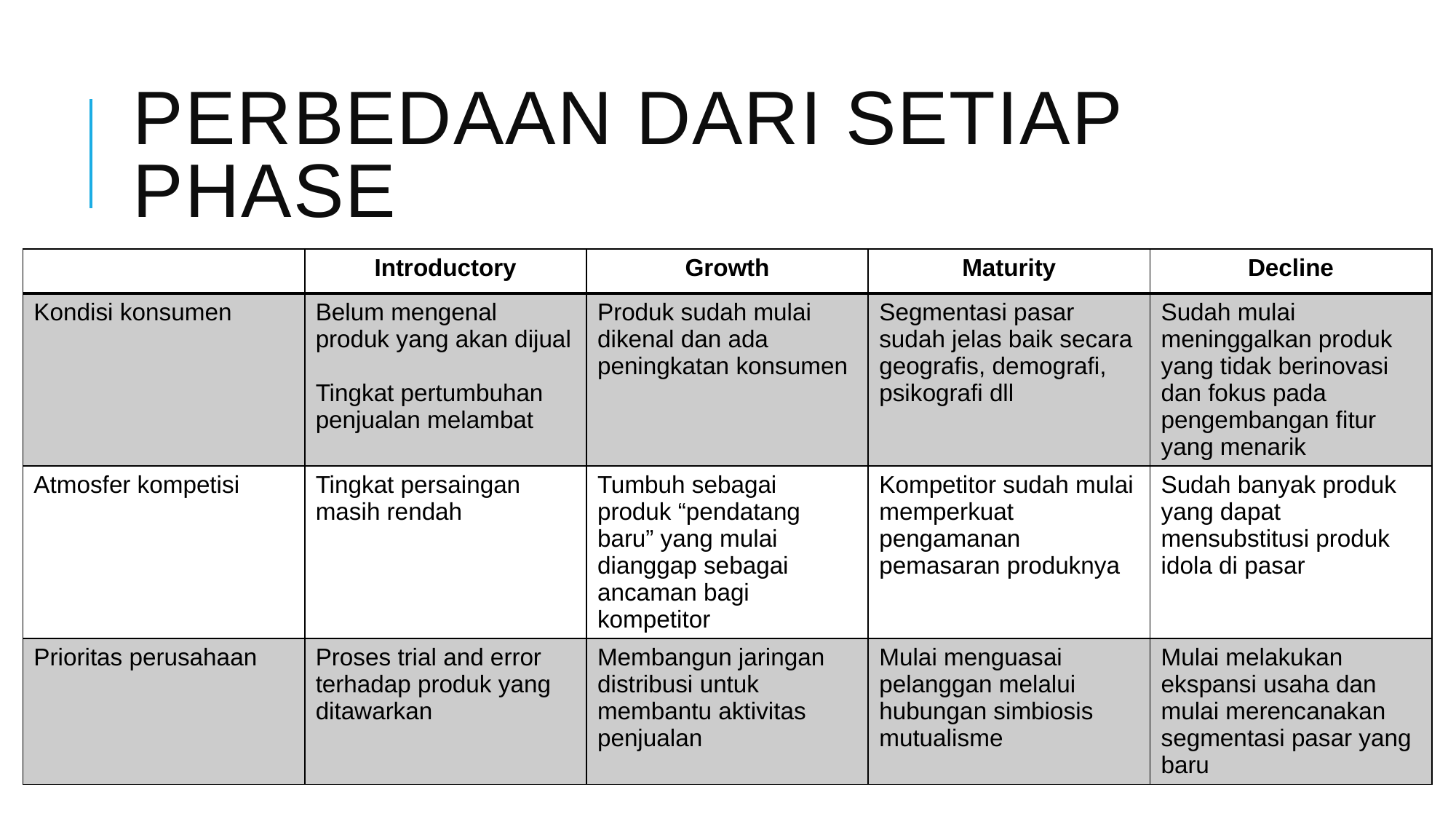

# Perbedaan dari setiap phase
|  | Introductory | Growth | Maturity | Decline |
| --- | --- | --- | --- | --- |
| Kondisi konsumen | Belum mengenal produk yang akan dijual Tingkat pertumbuhan penjualan melambat | Produk sudah mulai dikenal dan ada peningkatan konsumen | Segmentasi pasar sudah jelas baik secara geografis, demografi, psikografi dll | Sudah mulai meninggalkan produk yang tidak berinovasi dan fokus pada pengembangan fitur yang menarik |
| Atmosfer kompetisi | Tingkat persaingan masih rendah | Tumbuh sebagai produk “pendatang baru” yang mulai dianggap sebagai ancaman bagi kompetitor | Kompetitor sudah mulai memperkuat pengamanan pemasaran produknya | Sudah banyak produk yang dapat mensubstitusi produk idola di pasar |
| Prioritas perusahaan | Proses trial and error terhadap produk yang ditawarkan | Membangun jaringan distribusi untuk membantu aktivitas penjualan | Mulai menguasai pelanggan melalui hubungan simbiosis mutualisme | Mulai melakukan ekspansi usaha dan mulai merencanakan segmentasi pasar yang baru |